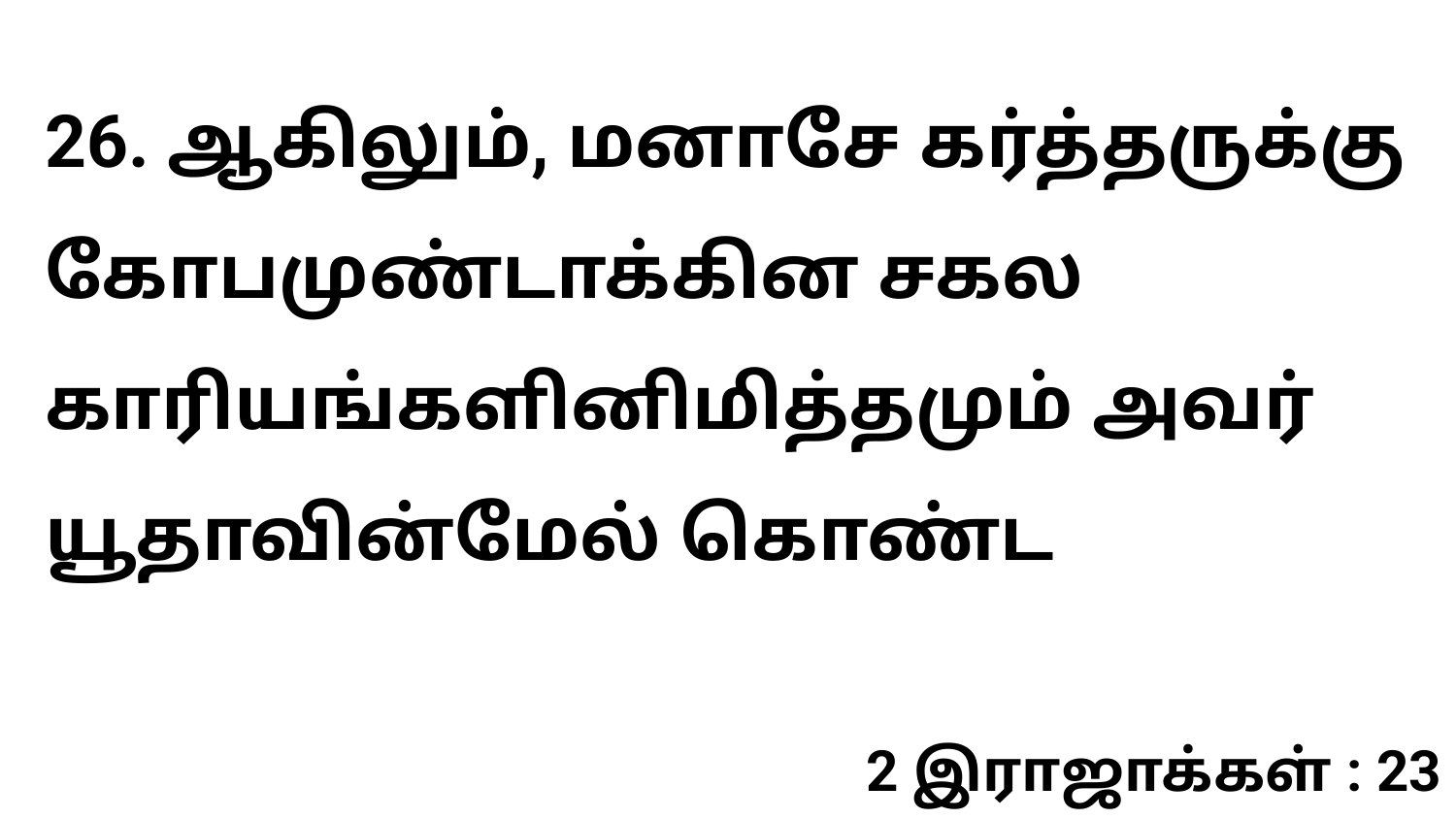

26. ஆகிலும், மனாசே கர்த்தருக்கு கோபமுண்டாக்கின சகல காரியங்களினிமித்தமும் அவர் யூதாவின்மேல் கொண்ட
2 இராஜாக்கள் : 23